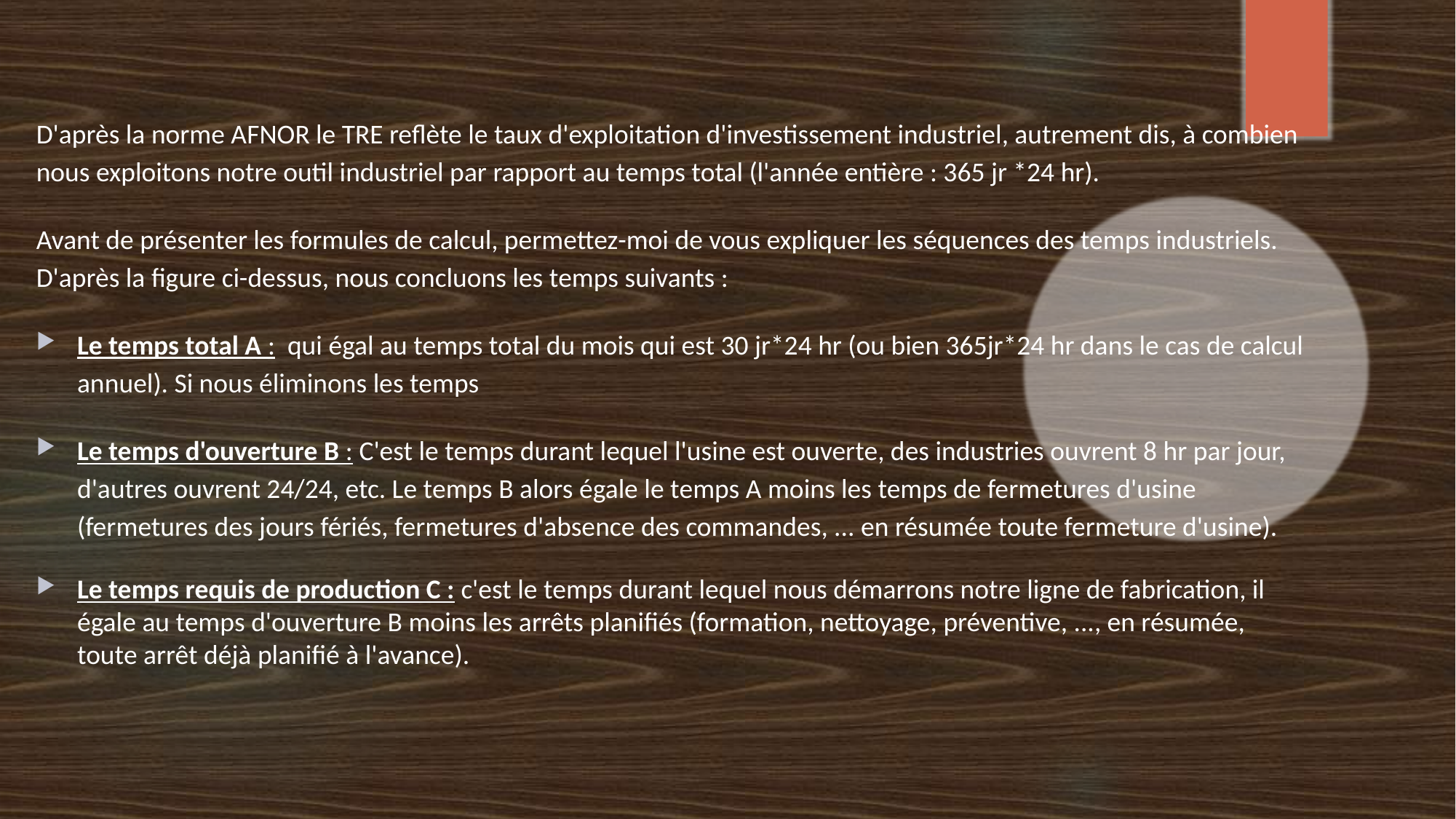

D'après la norme AFNOR le TRE reflète le taux d'exploitation d'investissement industriel, autrement dis, à combien nous exploitons notre outil industriel par rapport au temps total (l'année entière : 365 jr *24 hr).
Avant de présenter les formules de calcul, permettez-moi de vous expliquer les séquences des temps industriels. D'après la figure ci-dessus, nous concluons les temps suivants :
Le temps total A :  qui égal au temps total du mois qui est 30 jr*24 hr (ou bien 365jr*24 hr dans le cas de calcul annuel). Si nous éliminons les temps
Le temps d'ouverture B : C'est le temps durant lequel l'usine est ouverte, des industries ouvrent 8 hr par jour, d'autres ouvrent 24/24, etc. Le temps B alors égale le temps A moins les temps de fermetures d'usine (fermetures des jours fériés, fermetures d'absence des commandes, ... en résumée toute fermeture d'usine).
Le temps requis de production C : c'est le temps durant lequel nous démarrons notre ligne de fabrication, il égale au temps d'ouverture B moins les arrêts planifiés (formation, nettoyage, préventive, ..., en résumée, toute arrêt déjà planifié à l'avance).